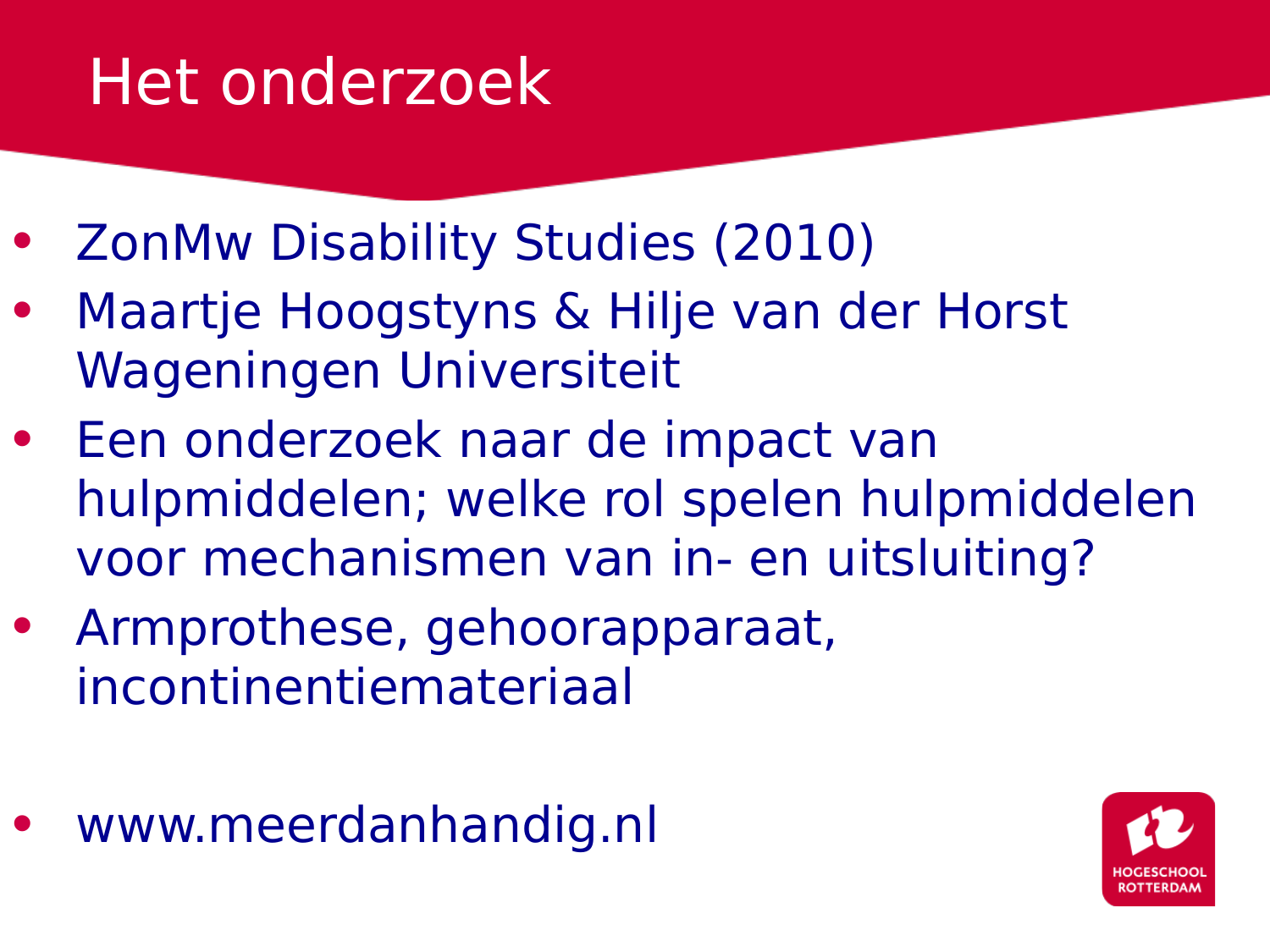

# Het onderzoek
ZonMw Disability Studies (2010)
Maartje Hoogstyns & Hilje van der Horst   Wageningen Universiteit
Een onderzoek naar de impact van hulpmiddelen; welke rol spelen hulpmiddelen voor mechanismen van in- en uitsluiting?
Armprothese, gehoorapparaat, incontinentiemateriaal

www.meerdanhandig.nl